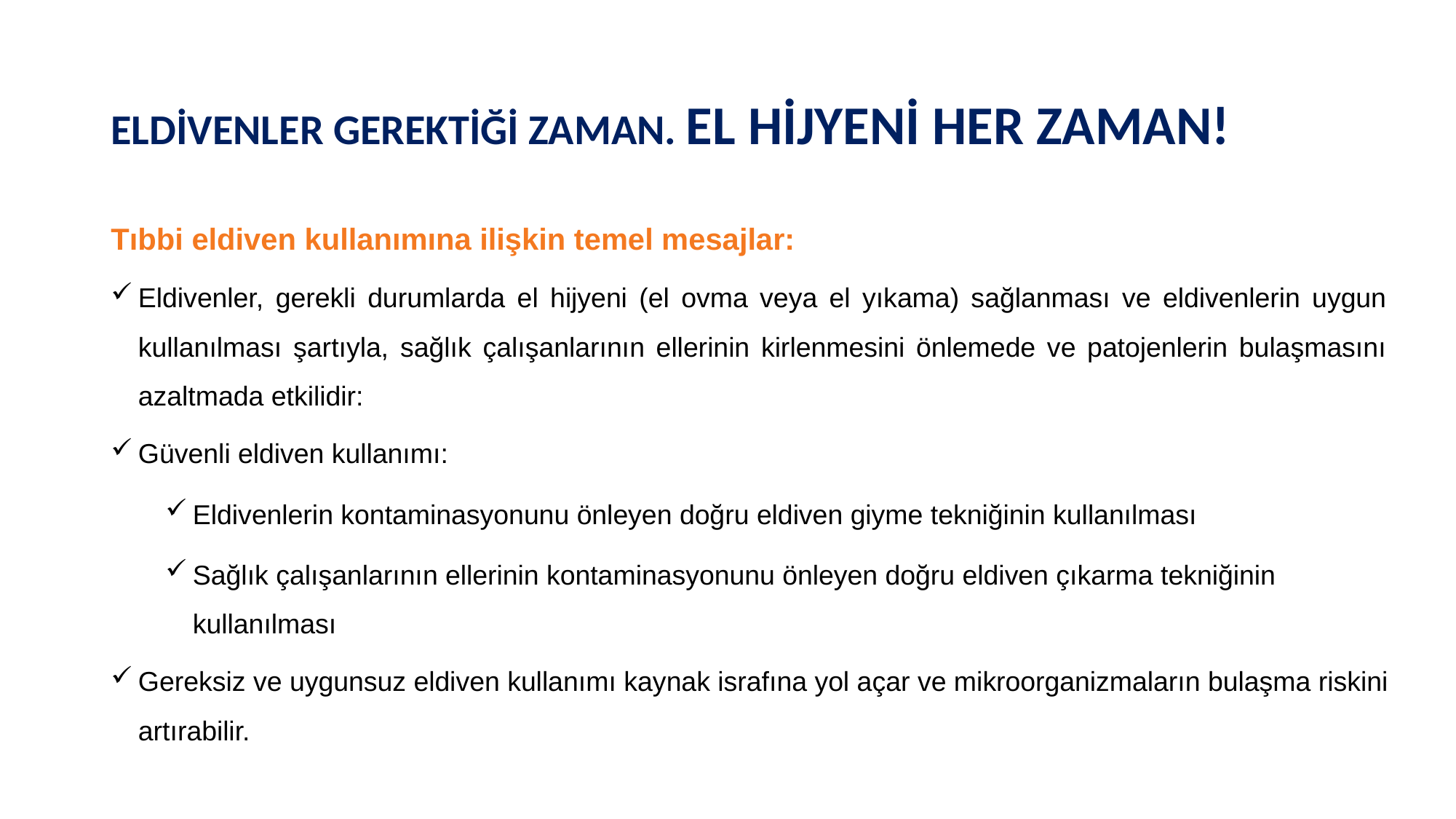

# ELDİVENLER GEREKTİĞİ ZAMAN. EL HİJYENİ HER ZAMAN!
Tıbbi eldiven kullanımına ilişkin temel mesajlar:
Eldivenler, gerekli durumlarda el hijyeni (el ovma veya el yıkama) sağlanması ve eldivenlerin uygun kullanılması şartıyla, sağlık çalışanlarının ellerinin kirlenmesini önlemede ve patojenlerin bulaşmasını azaltmada etkilidir:
Güvenli eldiven kullanımı:
Eldivenlerin kontaminasyonunu önleyen doğru eldiven giyme tekniğinin kullanılması
Sağlık çalışanlarının ellerinin kontaminasyonunu önleyen doğru eldiven çıkarma tekniğinin kullanılması
Gereksiz ve uygunsuz eldiven kullanımı kaynak israfına yol açar ve mikroorganizmaların bulaşma riskini artırabilir.